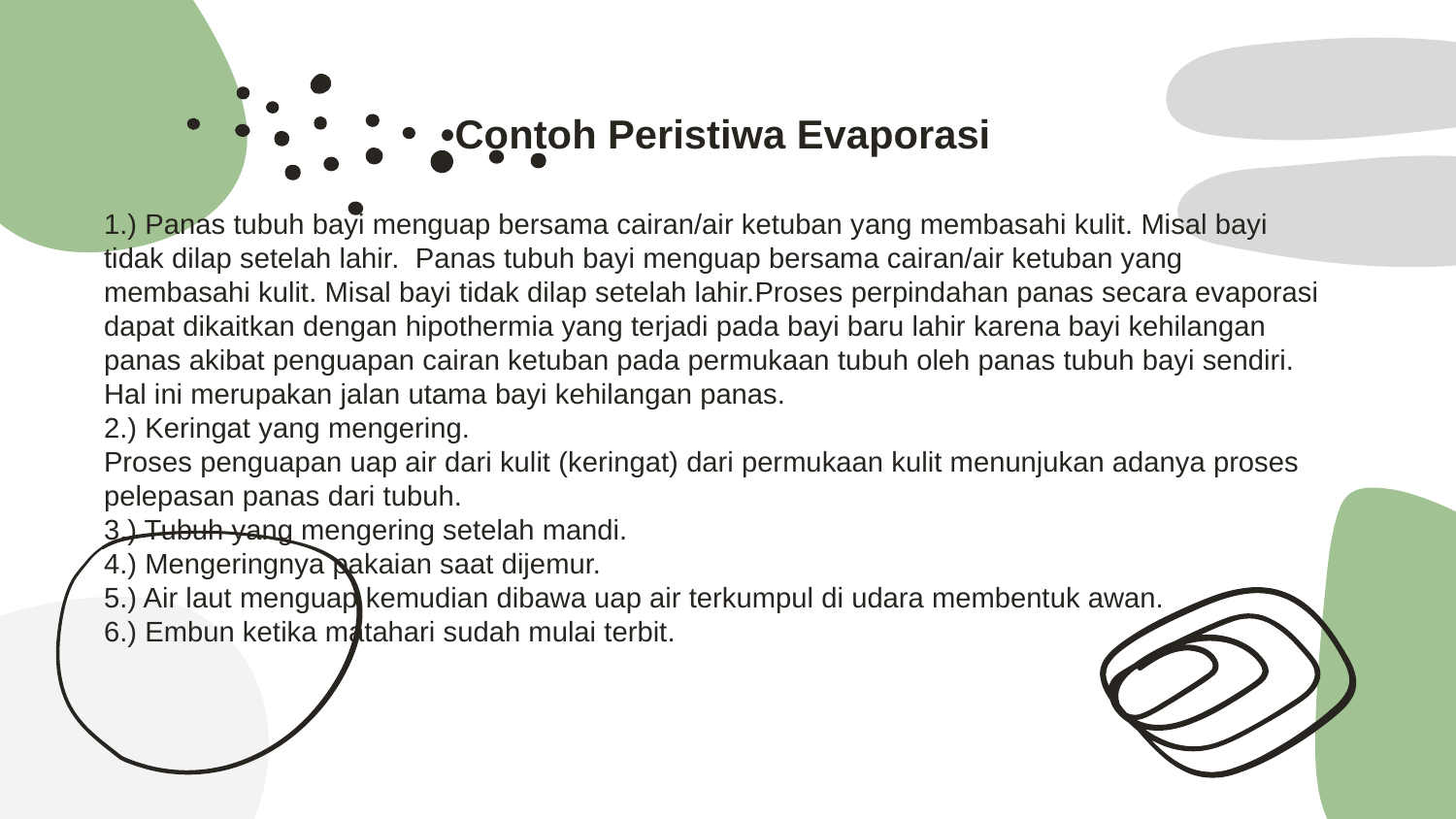

•Contoh Peristiwa Evaporasi

1.) Panas tubuh bayi menguap bersama cairan/air ketuban yang membasahi kulit. Misal bayi tidak dilap setelah lahir.  Panas tubuh bayi menguap bersama cairan/air ketuban yang membasahi kulit. Misal bayi tidak dilap setelah lahir.Proses perpindahan panas secara evaporasi dapat dikaitkan dengan hipothermia yang terjadi pada bayi baru lahir karena bayi kehilangan panas akibat penguapan cairan ketuban pada permukaan tubuh oleh panas tubuh bayi sendiri. Hal ini merupakan jalan utama bayi kehilangan panas.
2.) Keringat yang mengering.
Proses penguapan uap air dari kulit (keringat) dari permukaan kulit menunjukan adanya proses pelepasan panas dari tubuh.
3.) Tubuh yang mengering setelah mandi.
4.) Mengeringnya pakaian saat dijemur.
5.) Air laut menguap kemudian dibawa uap air terkumpul di udara membentuk awan.
6.) Embun ketika matahari sudah mulai terbit.
#